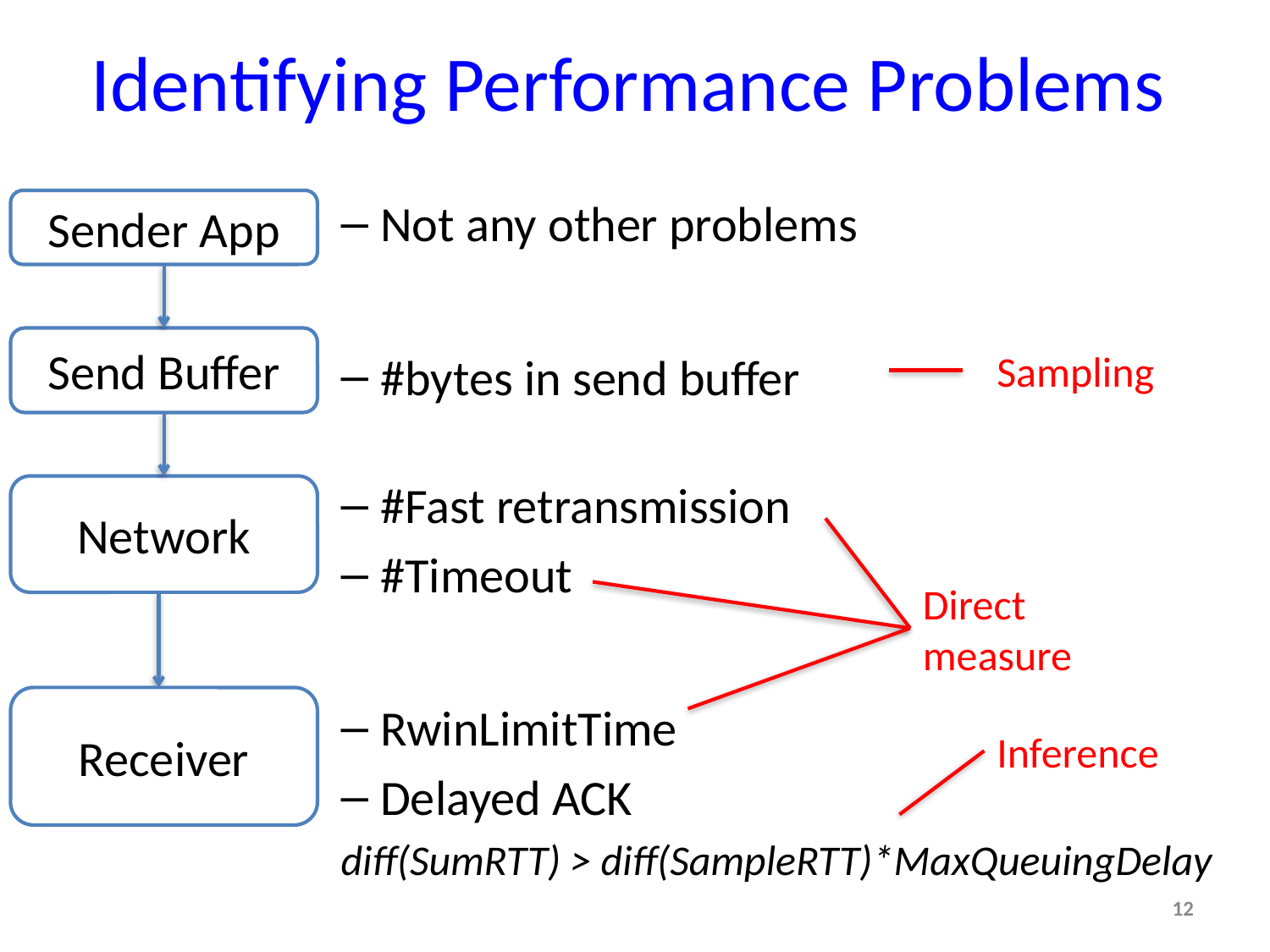

# Identifying Performance Problems
Not any other problems

#bytes in send buffer

#Fast retransmission
#Timeout

RwinLimitTime
Delayed ACK
diff(SumRTT) > diff(SampleRTT)*MaxQueuingDelay

Sender App
Send Buffer
Sampling
Network
Direct
measure
Receiver
Inference
12